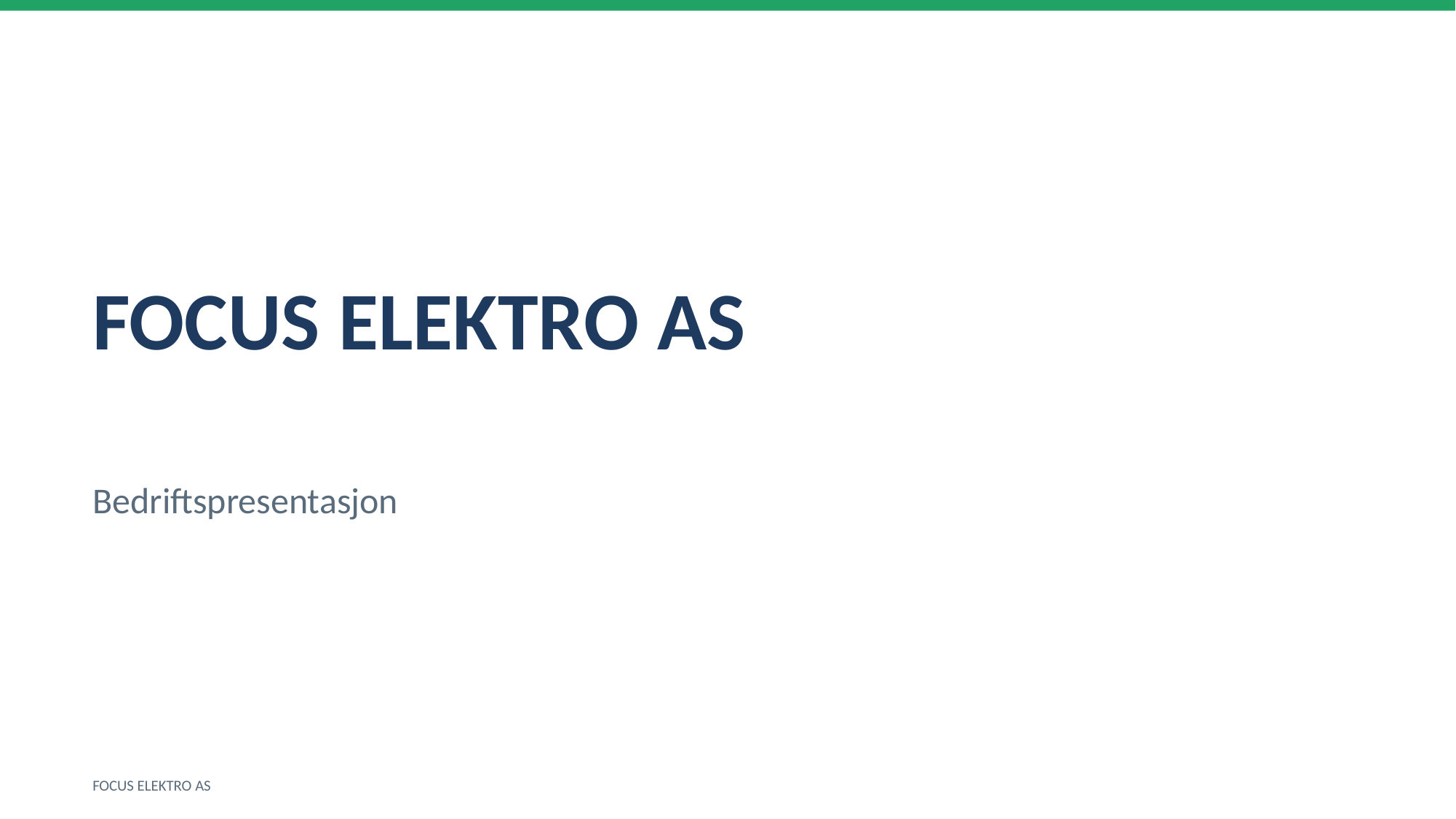

FOCUS ELEKTRO AS
Bedriftspresentasjon
FOCUS ELEKTRO AS